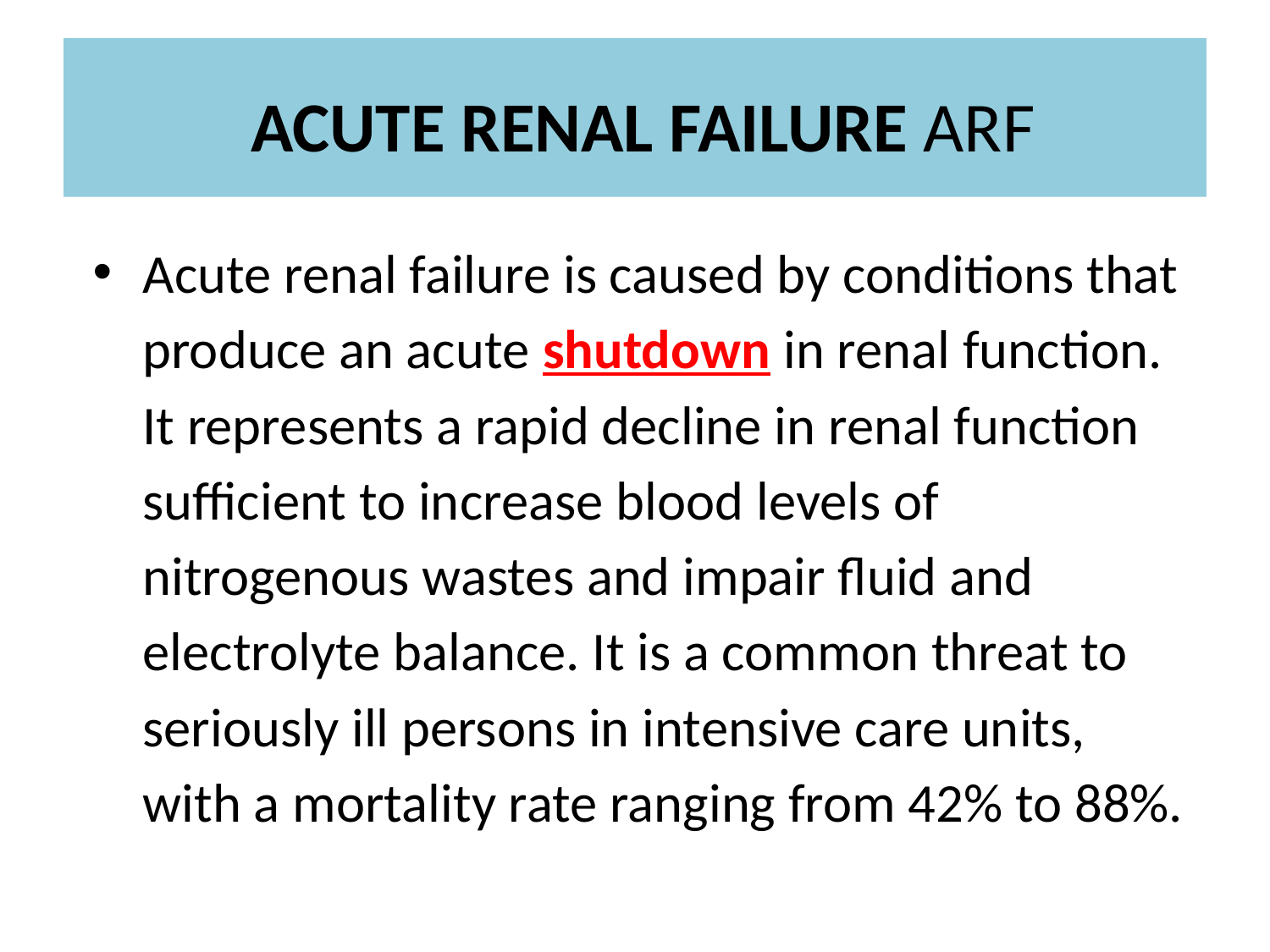

# ACUTE RENAL FAILURE ARF
Acute renal failure is caused by conditions that produce an acute shutdown in renal function. It represents a rapid decline in renal function sufficient to increase blood levels of nitrogenous wastes and impair fluid and electrolyte balance. It is a common threat to seriously ill persons in intensive care units, with a mortality rate ranging from 42% to 88%.